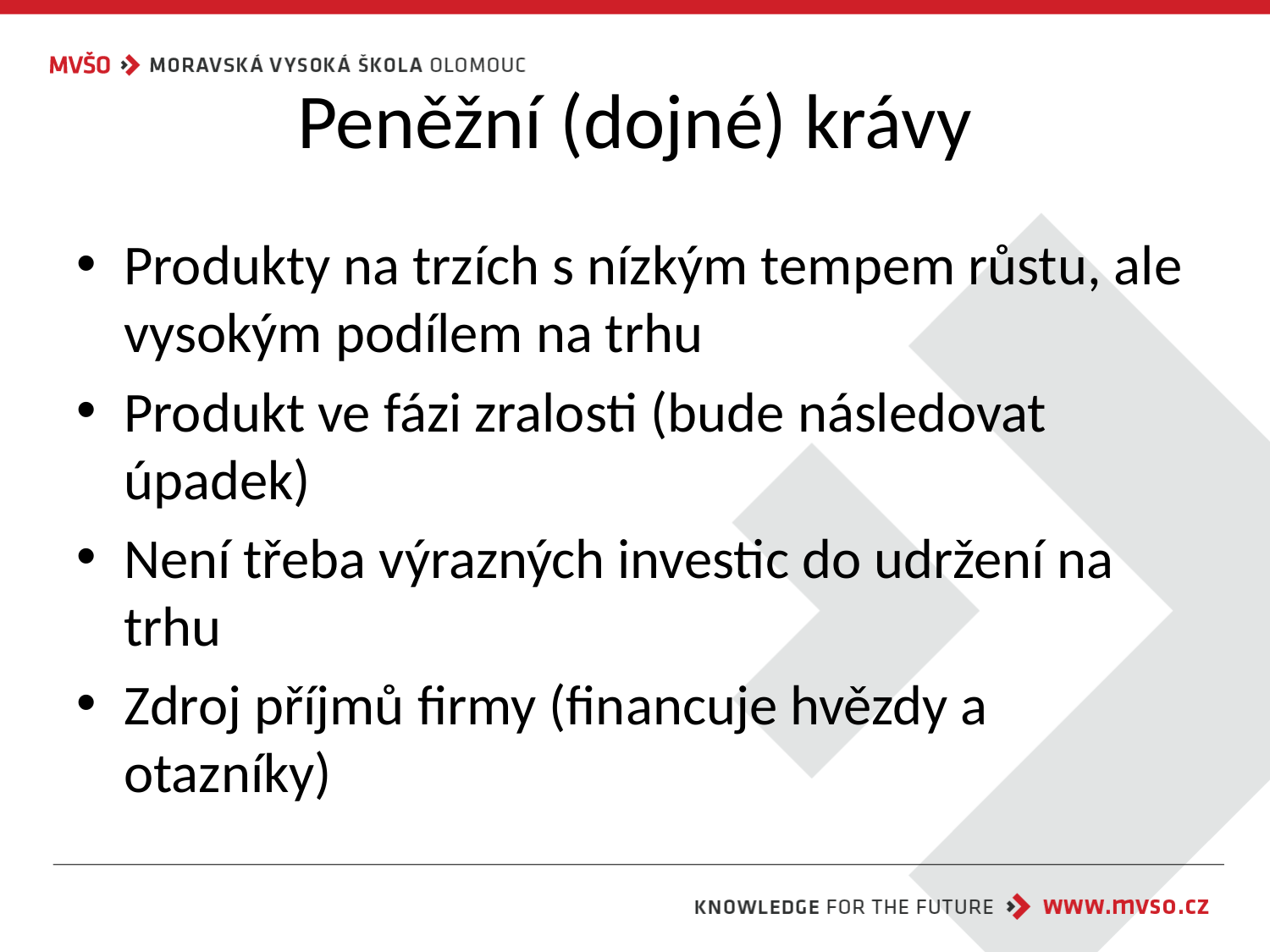

# Peněžní (dojné) krávy
Produkty na trzích s nízkým tempem růstu, ale vysokým podílem na trhu
Produkt ve fázi zralosti (bude následovat úpadek)
Není třeba výrazných investic do udržení na trhu
Zdroj příjmů firmy (financuje hvězdy a otazníky)